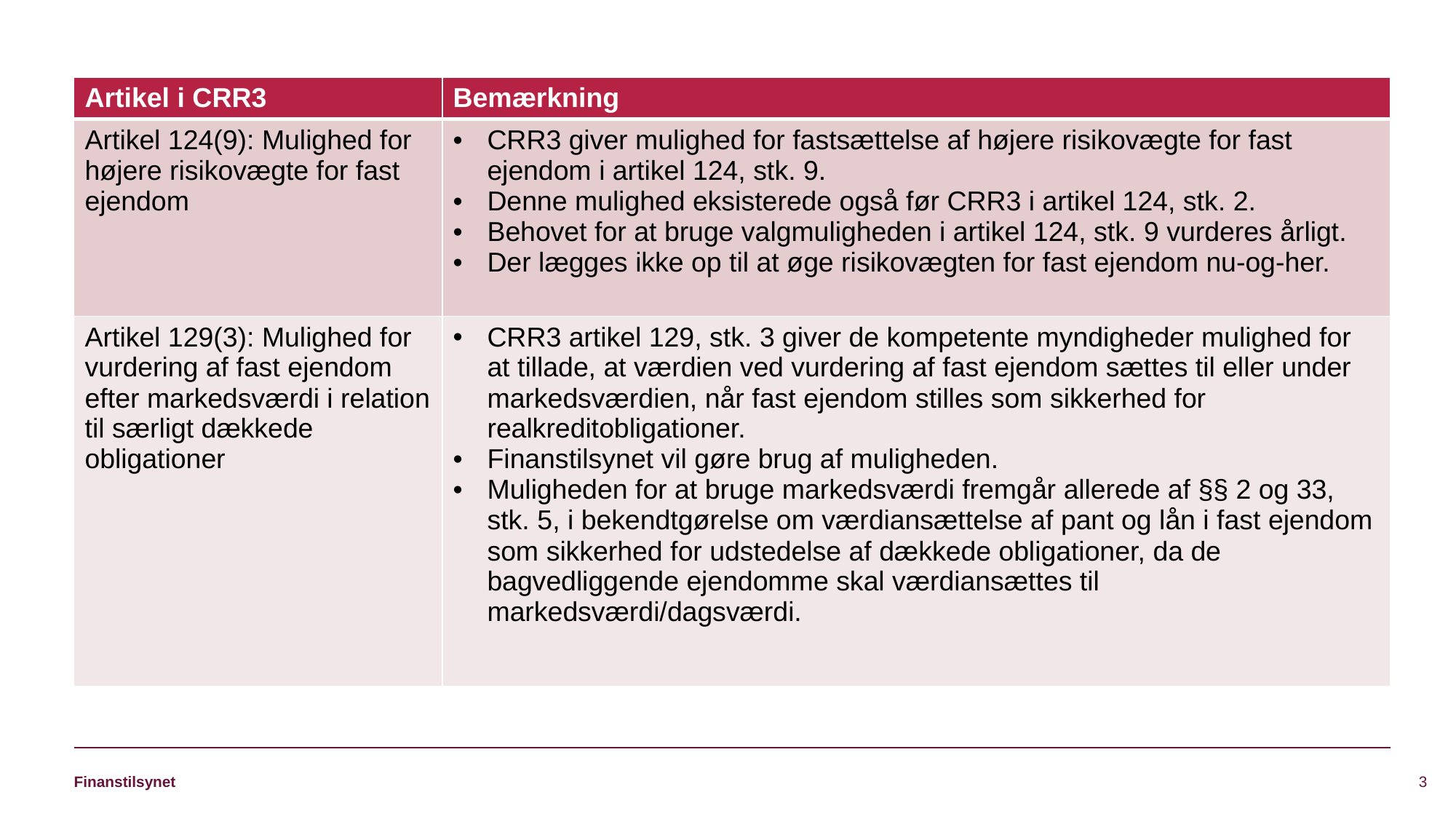

| Artikel i CRR3 | Bemærkning |
| --- | --- |
| Artikel 124(9): Mulighed for højere risikovægte for fast ejendom | CRR3 giver mulighed for fastsættelse af højere risikovægte for fast ejendom i artikel 124, stk. 9. Denne mulighed eksisterede også før CRR3 i artikel 124, stk. 2. Behovet for at bruge valgmuligheden i artikel 124, stk. 9 vurderes årligt. Der lægges ikke op til at øge risikovægten for fast ejendom nu-og-her. |
| Artikel 129(3): Mulighed for vurdering af fast ejendom efter markedsværdi i relation til særligt dækkede obligationer | CRR3 artikel 129, stk. 3 giver de kompetente myndigheder mulighed for at tillade, at værdien ved vurdering af fast ejendom sættes til eller under markedsværdien, når fast ejendom stilles som sikkerhed for realkreditobligationer. Finanstilsynet vil gøre brug af muligheden.  Muligheden for at bruge markedsværdi fremgår allerede af §§ 2 og 33, stk. 5, i bekendtgørelse om værdiansættelse af pant og lån i fast ejendom som sikkerhed for udstedelse af dækkede obligationer, da de bagvedliggende ejendomme skal værdiansættes til markedsværdi/dagsværdi. |

Finanstilsynet
3
Tilføj dato